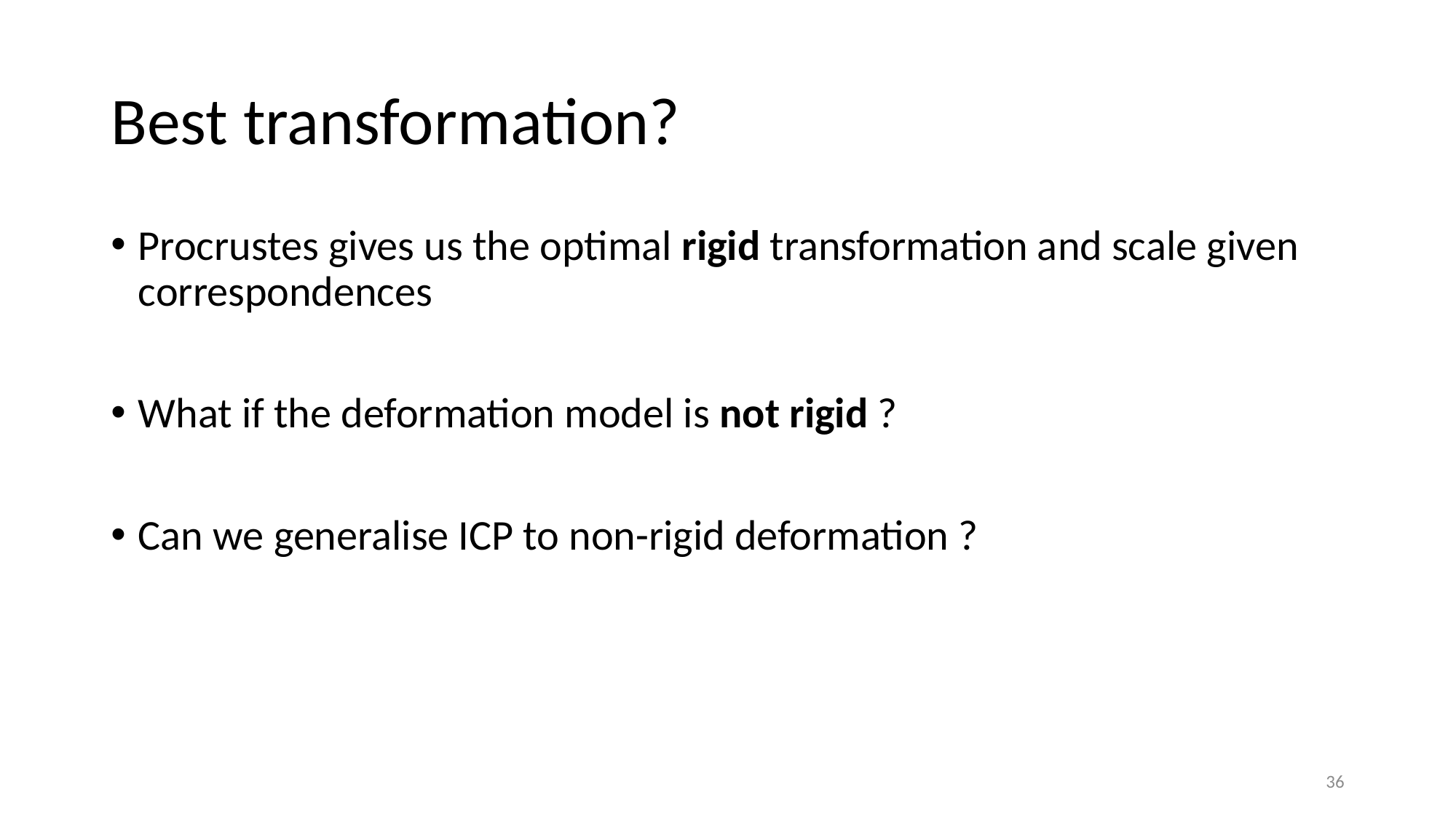

# Best transformation?
Procrustes gives us the optimal rigid transformation and scale given correspondences

What if the deformation model is not rigid ?

Can we generalise ICP to non-rigid deformation ?
36